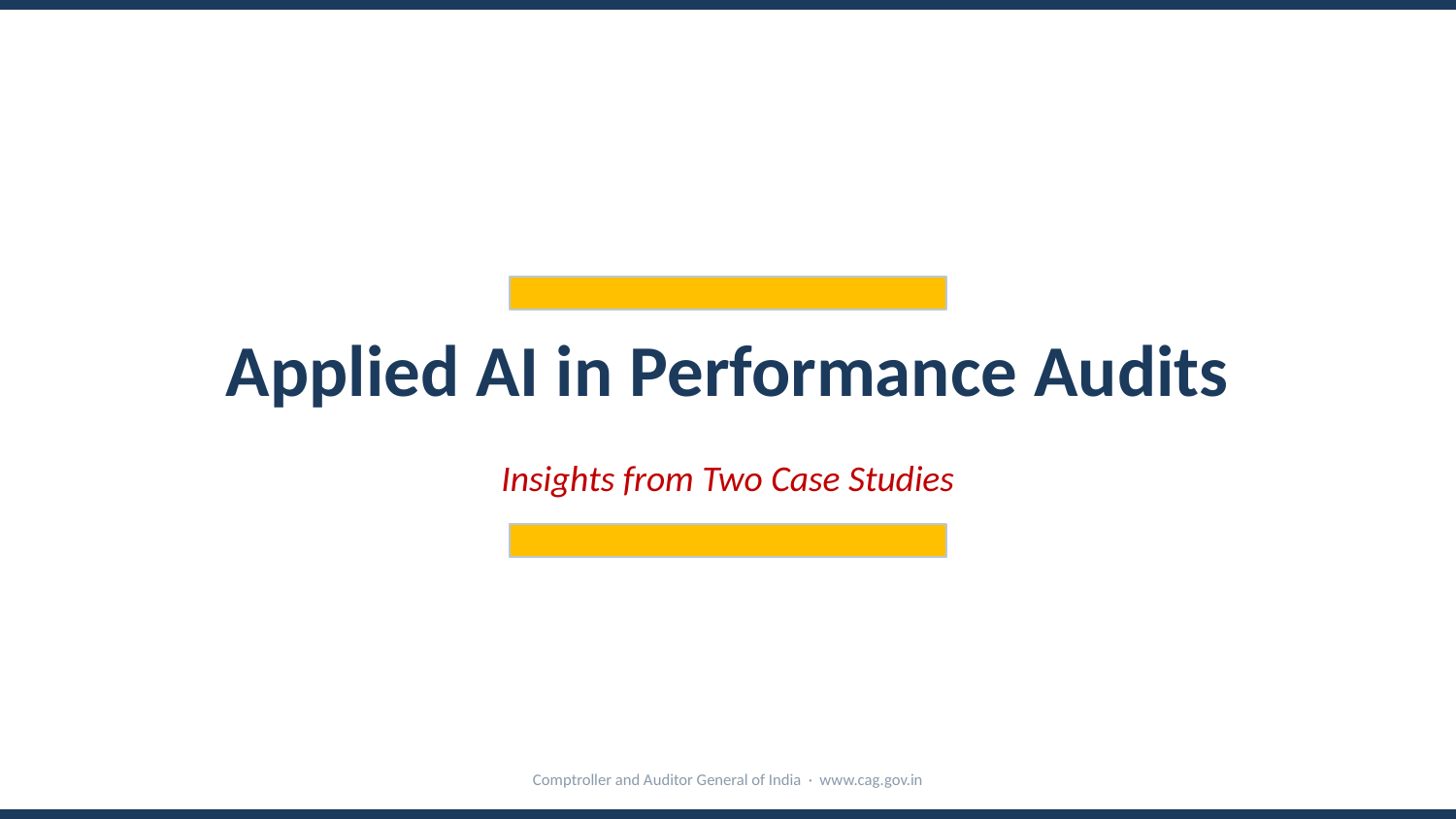

Applied AI in Performance Audits
Insights from Two Case Studies

Comptroller and Auditor General of India  ·  www.cag.gov.in